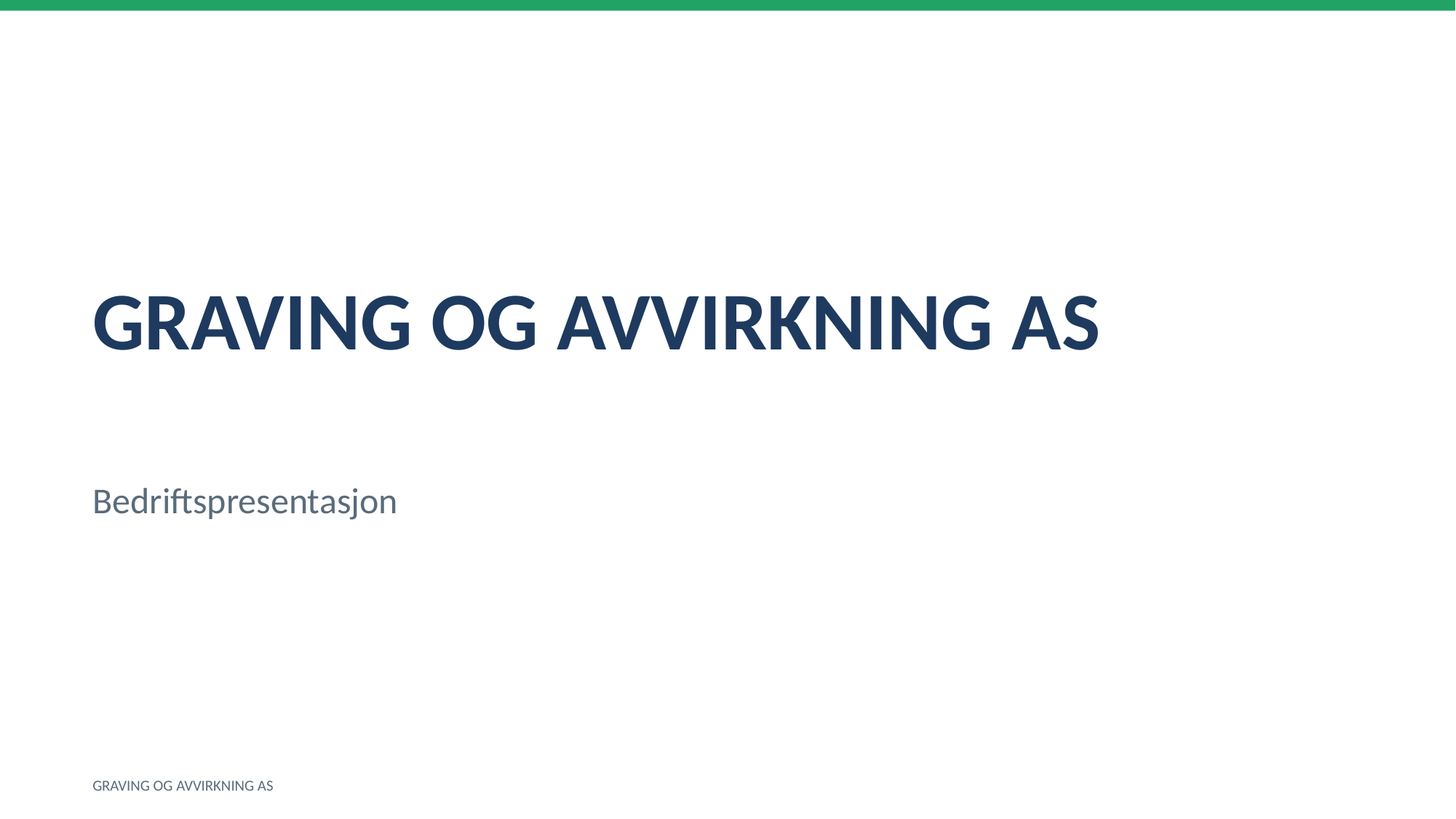

GRAVING OG AVVIRKNING AS
Bedriftspresentasjon
GRAVING OG AVVIRKNING AS